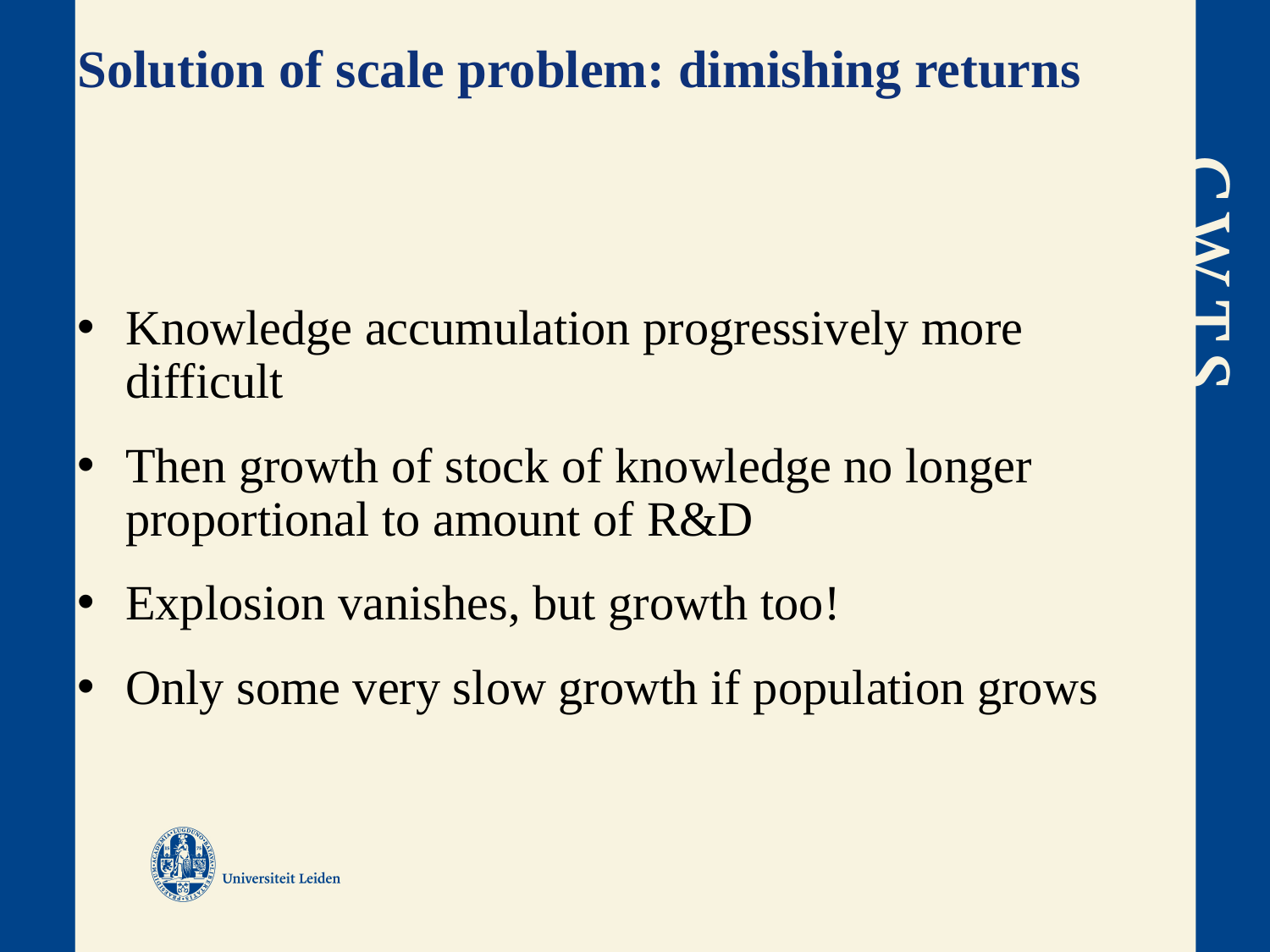

# Solution of scale problem: dimishing returns
Knowledge accumulation progressively more difficult
Then growth of stock of knowledge no longer proportional to amount of R&D
Explosion vanishes, but growth too!
Only some very slow growth if population grows